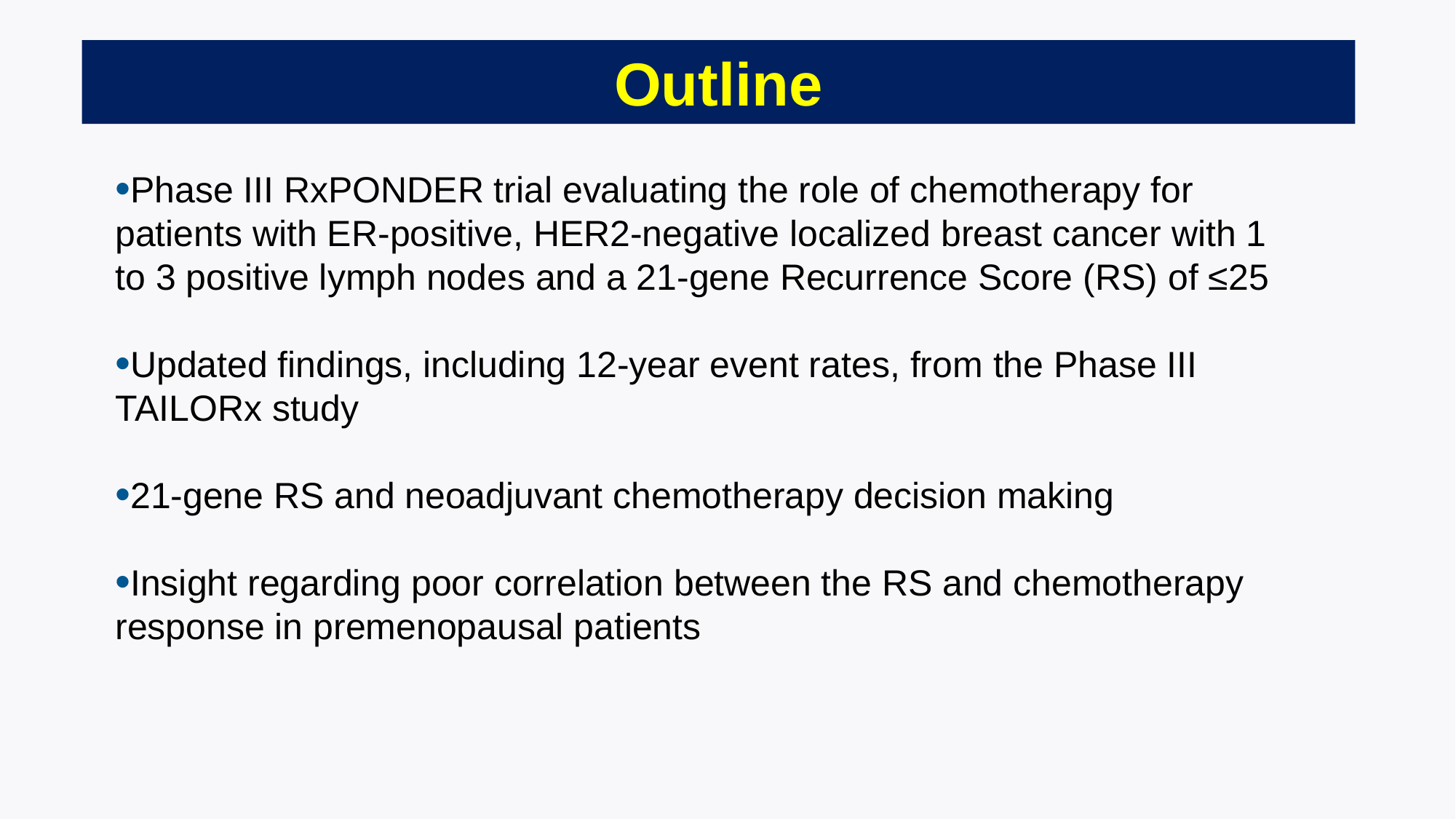

Outline

Phase III RxPONDER trial evaluating the role of chemotherapy for patients with ER-positive, HER2-negative localized breast cancer with 1 to 3 positive lymph nodes and a 21-gene Recurrence Score (RS) of ≤25

Updated findings, including 12-year event rates, from the Phase III TAILORx study

21-gene RS and neoadjuvant chemotherapy decision making

Insight regarding poor correlation between the RS and chemotherapy response in premenopausal patients